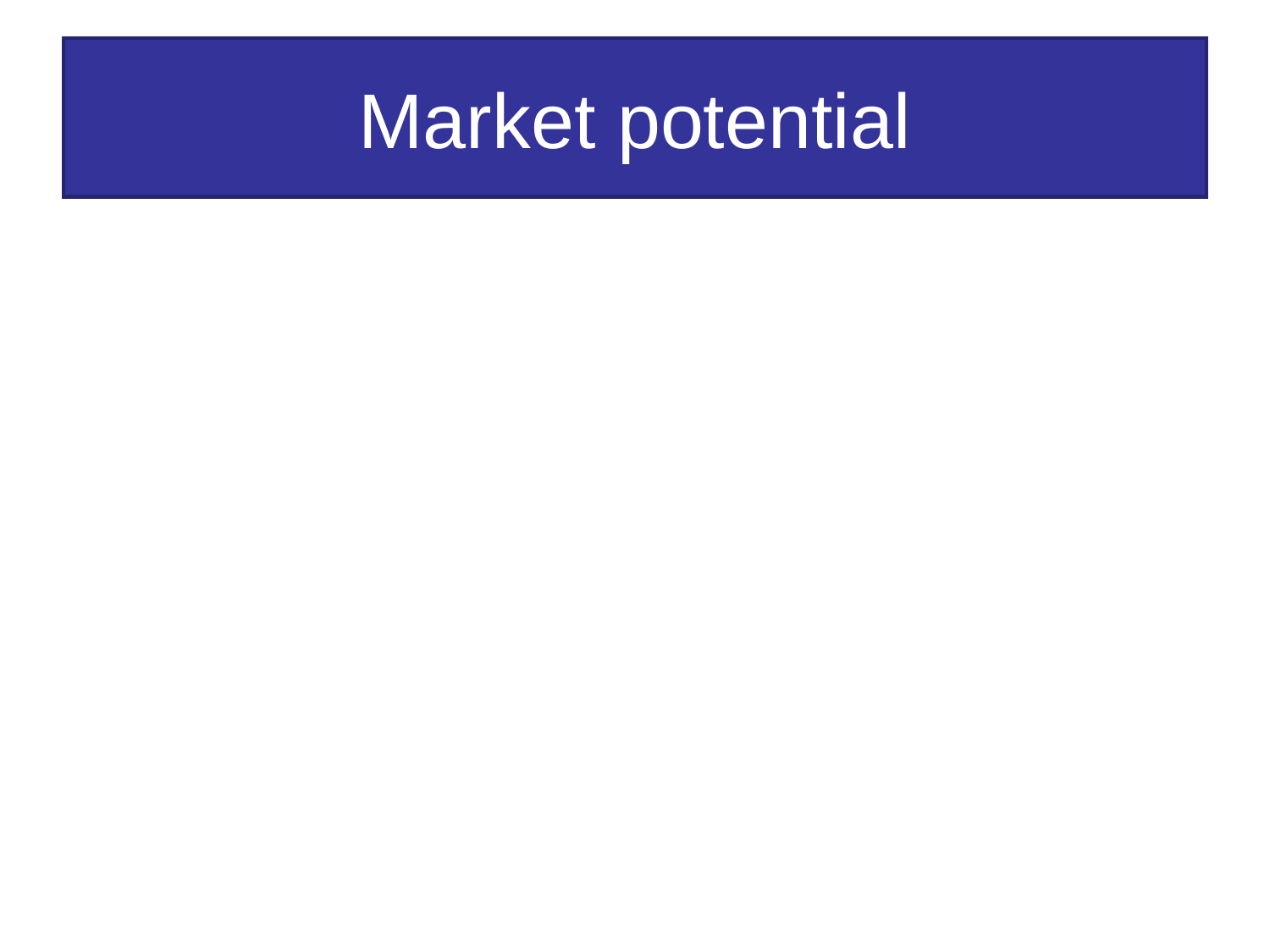

# Market potential
Identify the demand and usage trends of the market or market segment
Examine the potential for emerging market opportunities
Assess estimated market usage and potential share of the market